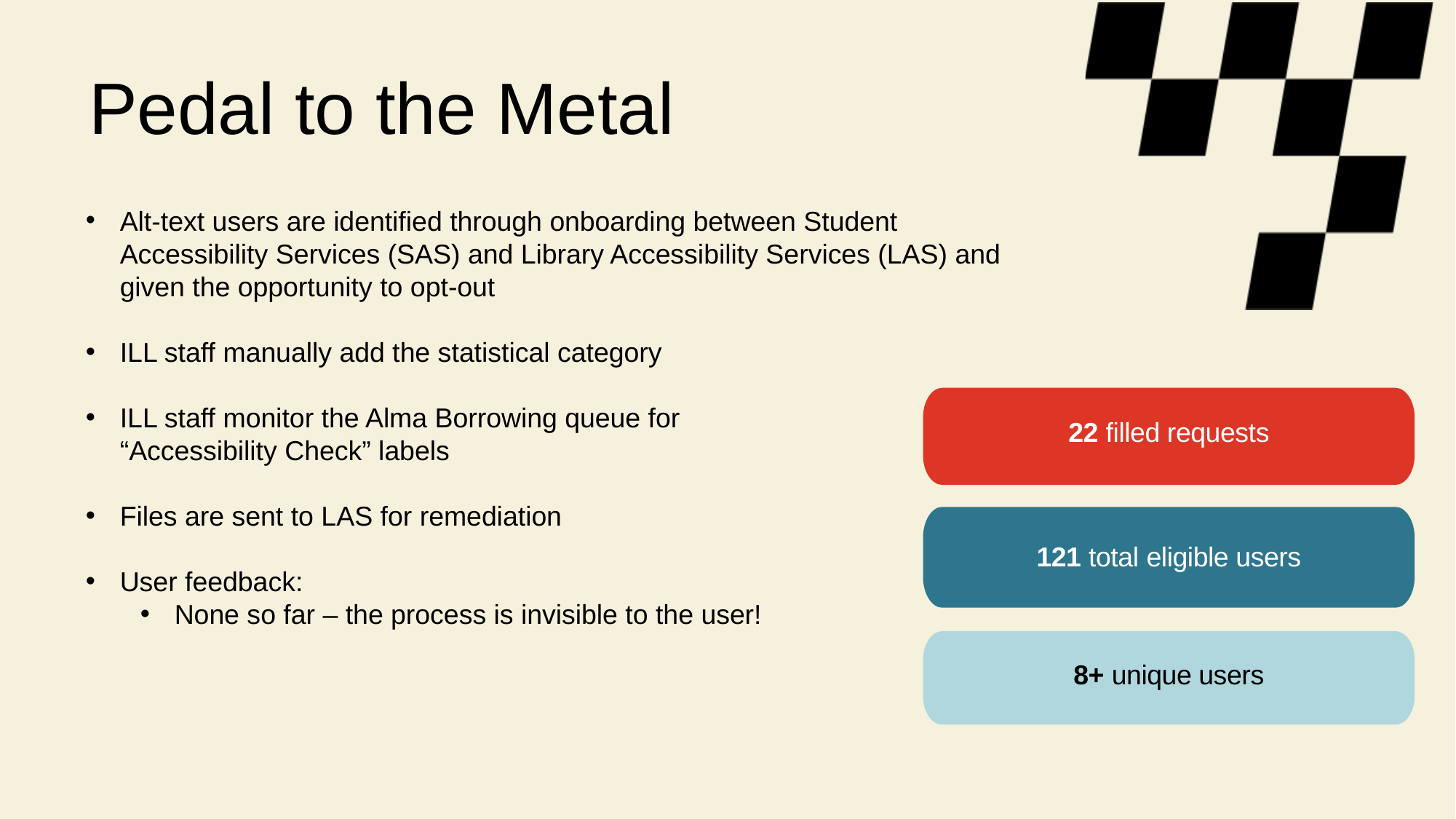

Pedal to the Metal
Alt-text users are identified through onboarding between Student Accessibility Services (SAS) and Library Accessibility Services (LAS) and given the opportunity to opt-out

ILL staff manually add the statistical category
ILL staff monitor the Alma Borrowing queue for
“Accessibility Check” labels
Files are sent to LAS for remediation
User feedback:
None so far – the process is invisible to the user!

22 filled requests

121 total eligible users

8+ unique users